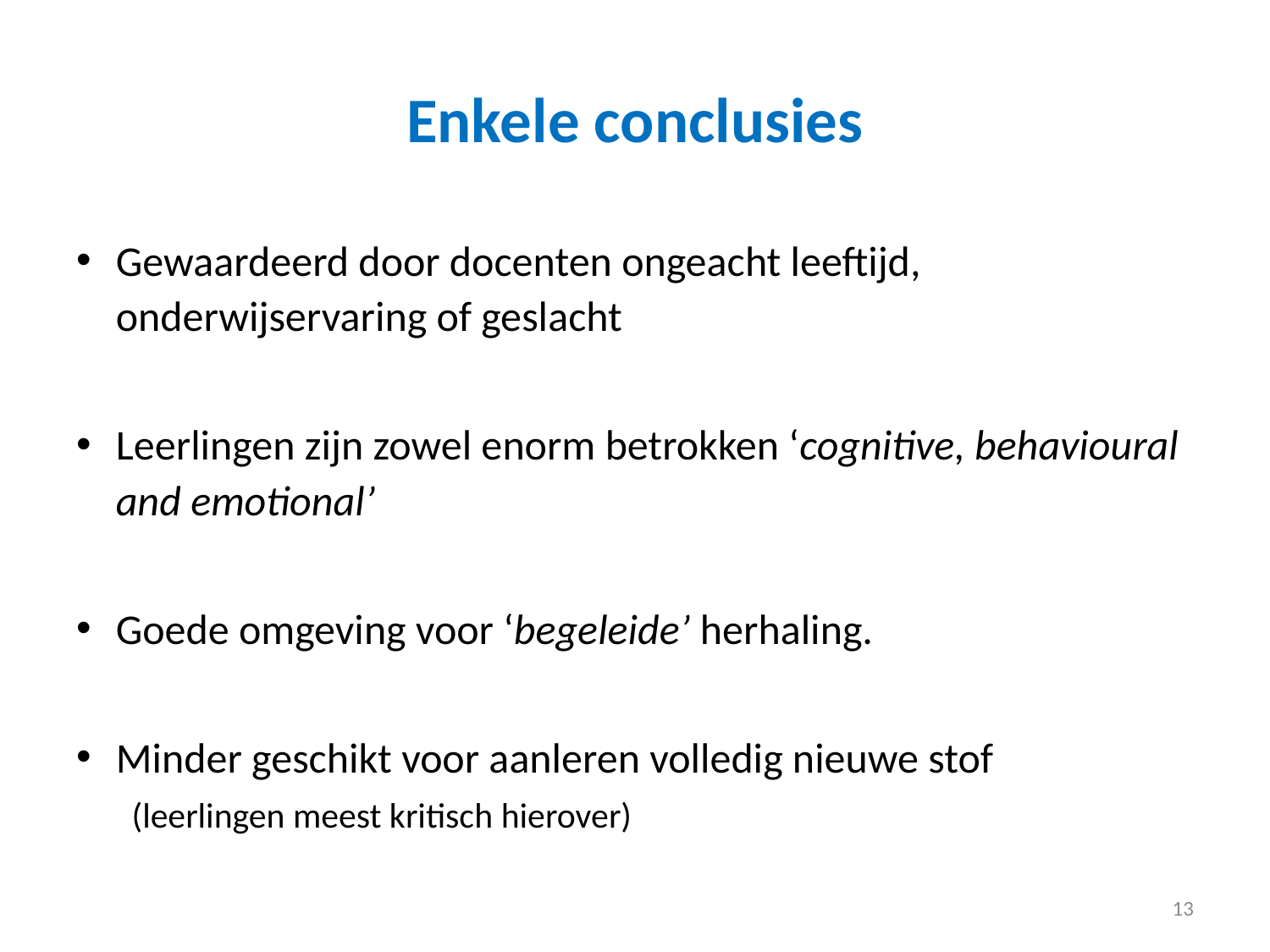

# Enkele conclusies
Gewaardeerd door docenten ongeacht leeftijd, onderwijservaring of geslacht

Leerlingen zijn zowel enorm betrokken ‘cognitive, behavioural and emotional’

Goede omgeving voor ‘begeleide’ herhaling.

Minder geschikt voor aanleren volledig nieuwe stof
(leerlingen meest kritisch hierover)

13